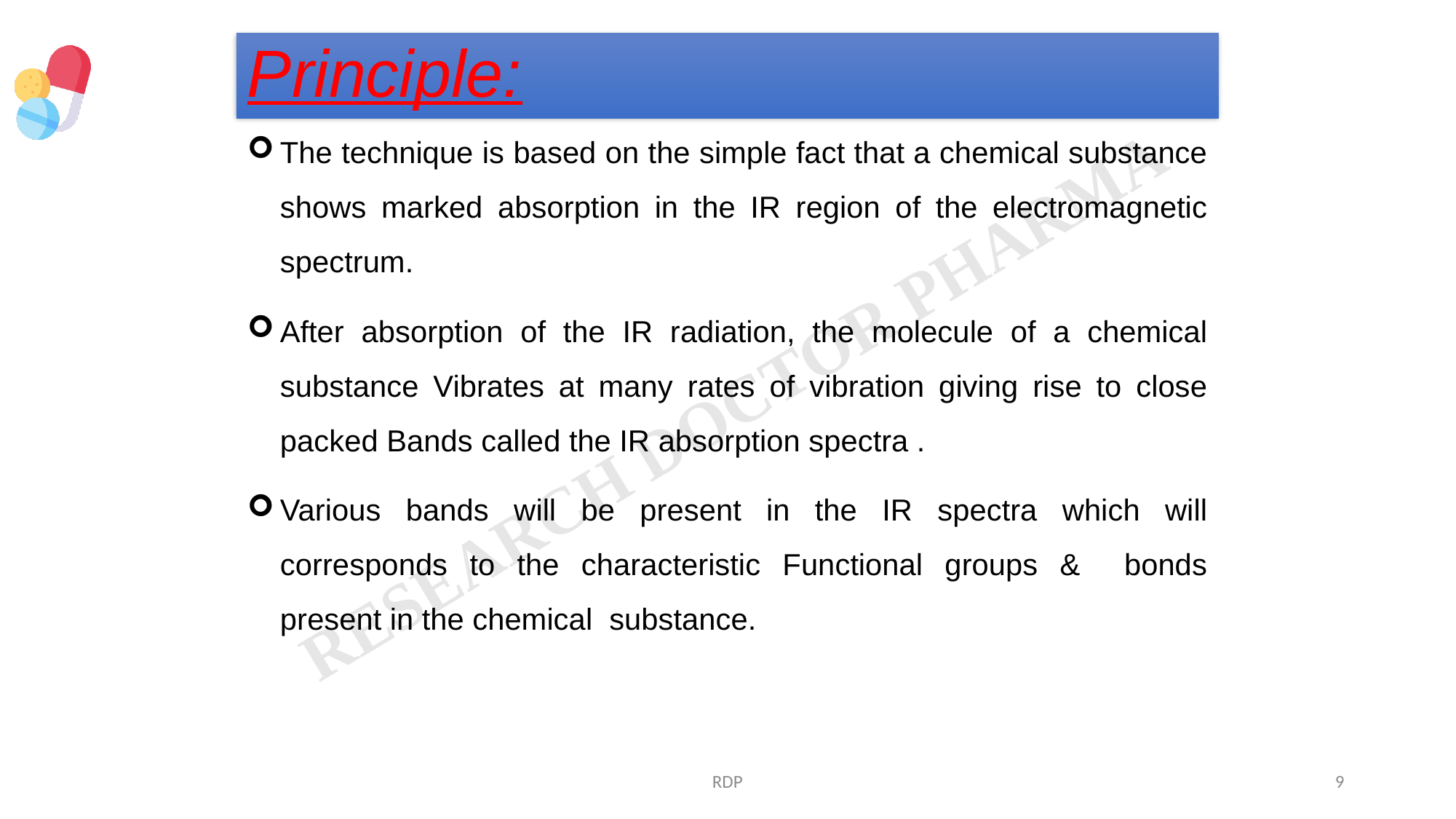

# Principle:
The technique is based on the simple fact that a chemical substance shows marked absorption in the IR region of the electromagnetic spectrum.
After absorption of the IR radiation, the molecule of a chemical substance Vibrates at many rates of vibration giving rise to close packed Bands called the IR absorption spectra .
Various bands will be present in the IR spectra which will corresponds to the characteristic Functional groups &  bonds present in the chemical  substance.

RDP
9